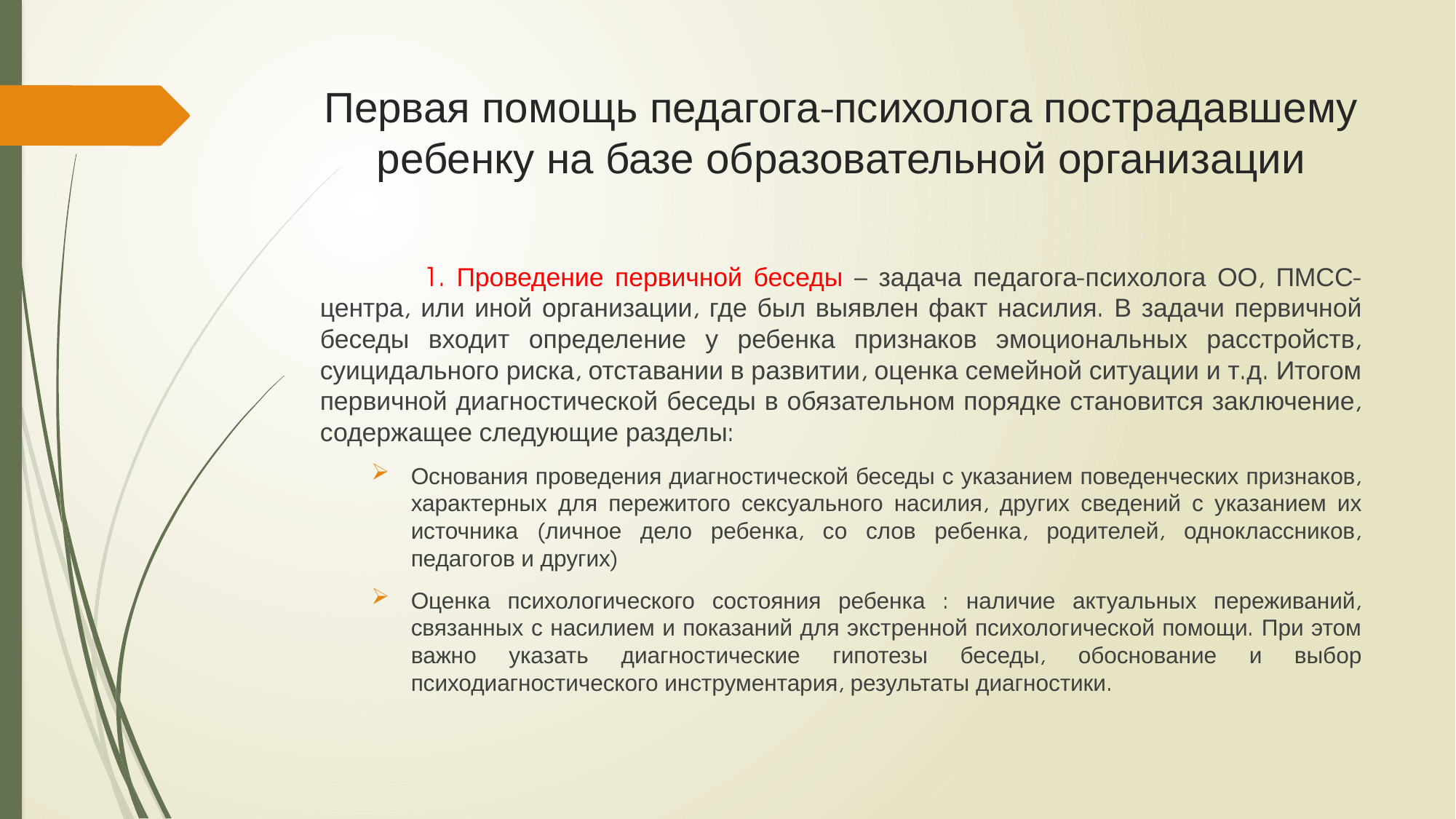

# Первая помощь педагога-психолога пострадавшему ребенку на базе образовательной организации
	1. Проведение первичной беседы – задача педагога-психолога ОО, ПМСС-центра, или иной организации, где был выявлен факт насилия. В задачи первичной беседы входит определение у ребенка признаков эмоциональных расстройств, суицидального риска, отставании в развитии, оценка семейной ситуации и т.д. Итогом первичной диагностической беседы в обязательном порядке становится заключение, содержащее следующие разделы:
Основания проведения диагностической беседы с указанием поведенческих признаков, характерных для пережитого сексуального насилия, других сведений с указанием их источника (личное дело ребенка, со слов ребенка, родителей, одноклассников, педагогов и других)
Оценка психологического состояния ребенка : наличие актуальных переживаний, связанных с насилием и показаний для экстренной психологической помощи. При этом важно указать диагностические гипотезы беседы, обоснование и выбор психодиагностического инструментария, результаты диагностики.